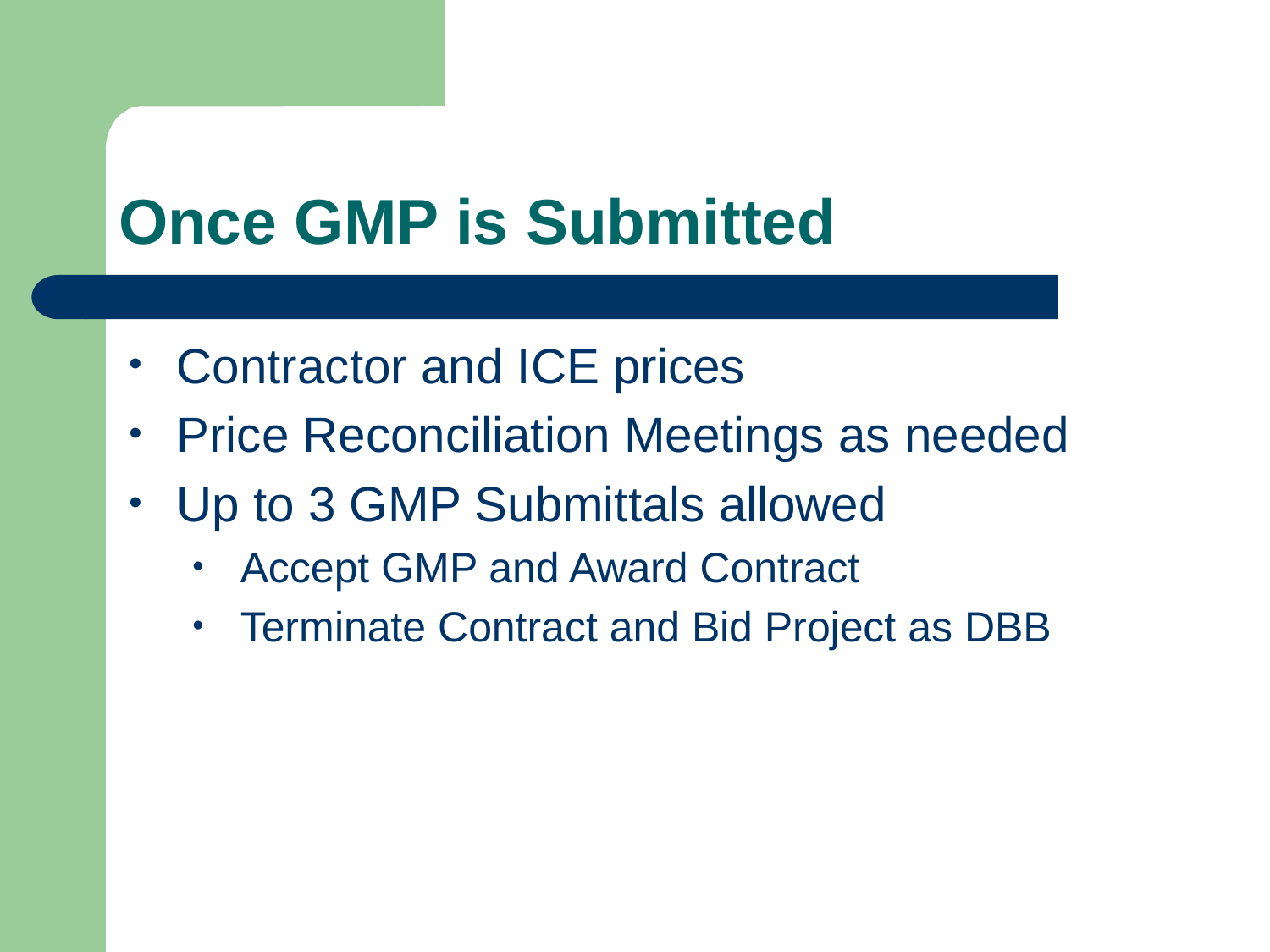

# Once GMP is Submitted
Contractor and ICE prices
Price Reconciliation Meetings as needed
Up to 3 GMP Submittals allowed
Accept GMP and Award Contract
Terminate Contract and Bid Project as DBB